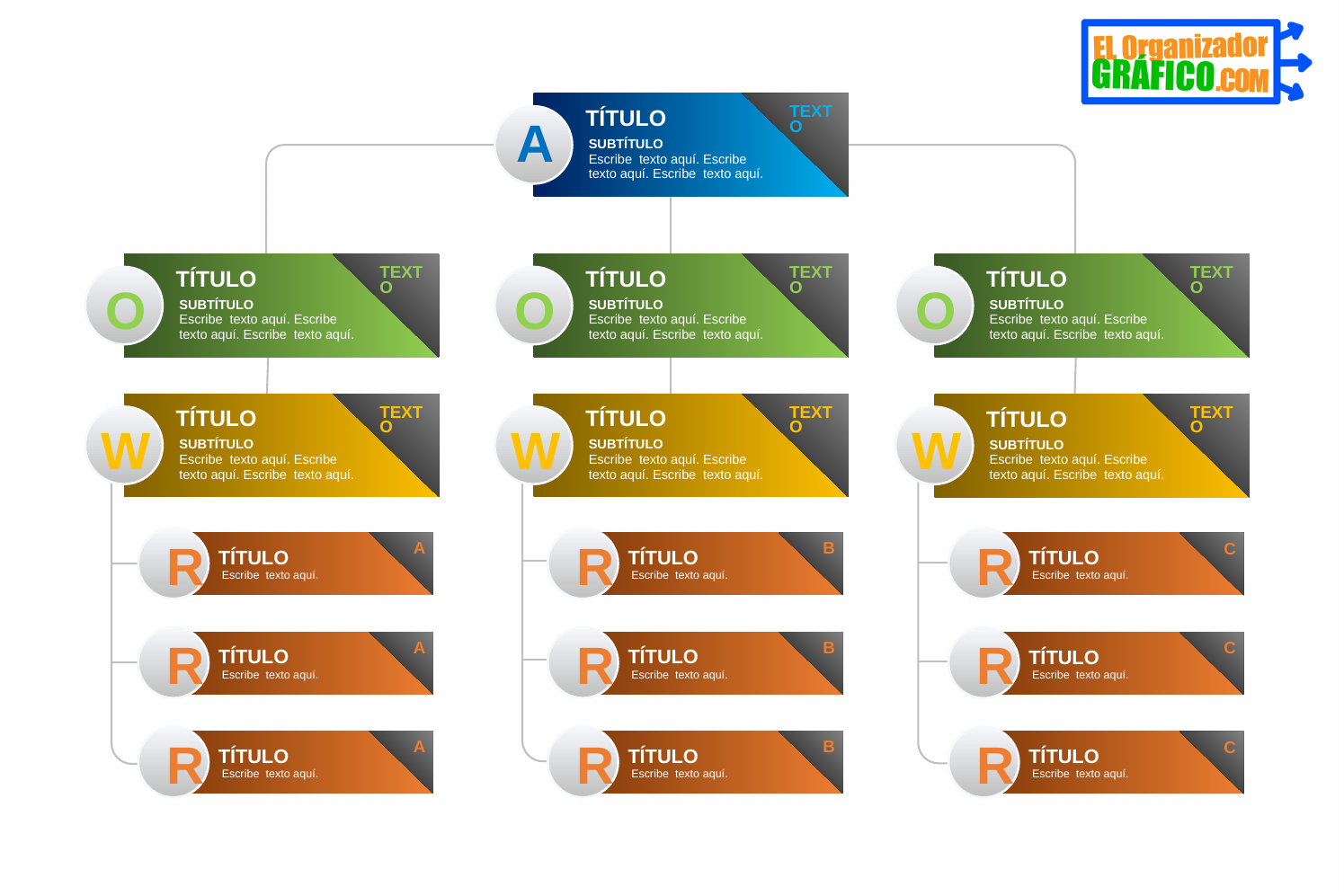

TEXTO
TÍTULO
SUBTÍTULO
Escribe  texto aquí. Escribe  texto aquí. Escribe  texto aquí.
A

TEXTO
TÍTULO
SUBTÍTULO
Escribe  texto aquí. Escribe  texto aquí. Escribe  texto aquí.

O

TEXTO
TÍTULO
SUBTÍTULO
Escribe  texto aquí. Escribe  texto aquí. Escribe  texto aquí.

O

TEXTO
TÍTULO
SUBTÍTULO
Escribe  texto aquí. Escribe  texto aquí. Escribe  texto aquí.

O

TEXTO
TÍTULO
SUBTÍTULO
Escribe  texto aquí. Escribe  texto aquí. Escribe  texto aquí.

W

TEXTO
TÍTULO
SUBTÍTULO
Escribe  texto aquí. Escribe  texto aquí. Escribe  texto aquí.

W

TEXTO
TÍTULO
SUBTÍTULO
Escribe  texto aquí. Escribe  texto aquí. Escribe  texto aquí.

W

R

A
TÍTULO
Escribe  texto aquí.
R

A
TÍTULO
Escribe  texto aquí.
R

A
TÍTULO
Escribe  texto aquí.
R

B
TÍTULO
Escribe  texto aquí.
R

B
TÍTULO
Escribe  texto aquí.
R

B
TÍTULO
Escribe  texto aquí.
R

C
TÍTULO
Escribe  texto aquí.
R

C
TÍTULO
Escribe  texto aquí.
R

C
TÍTULO
Escribe  texto aquí.